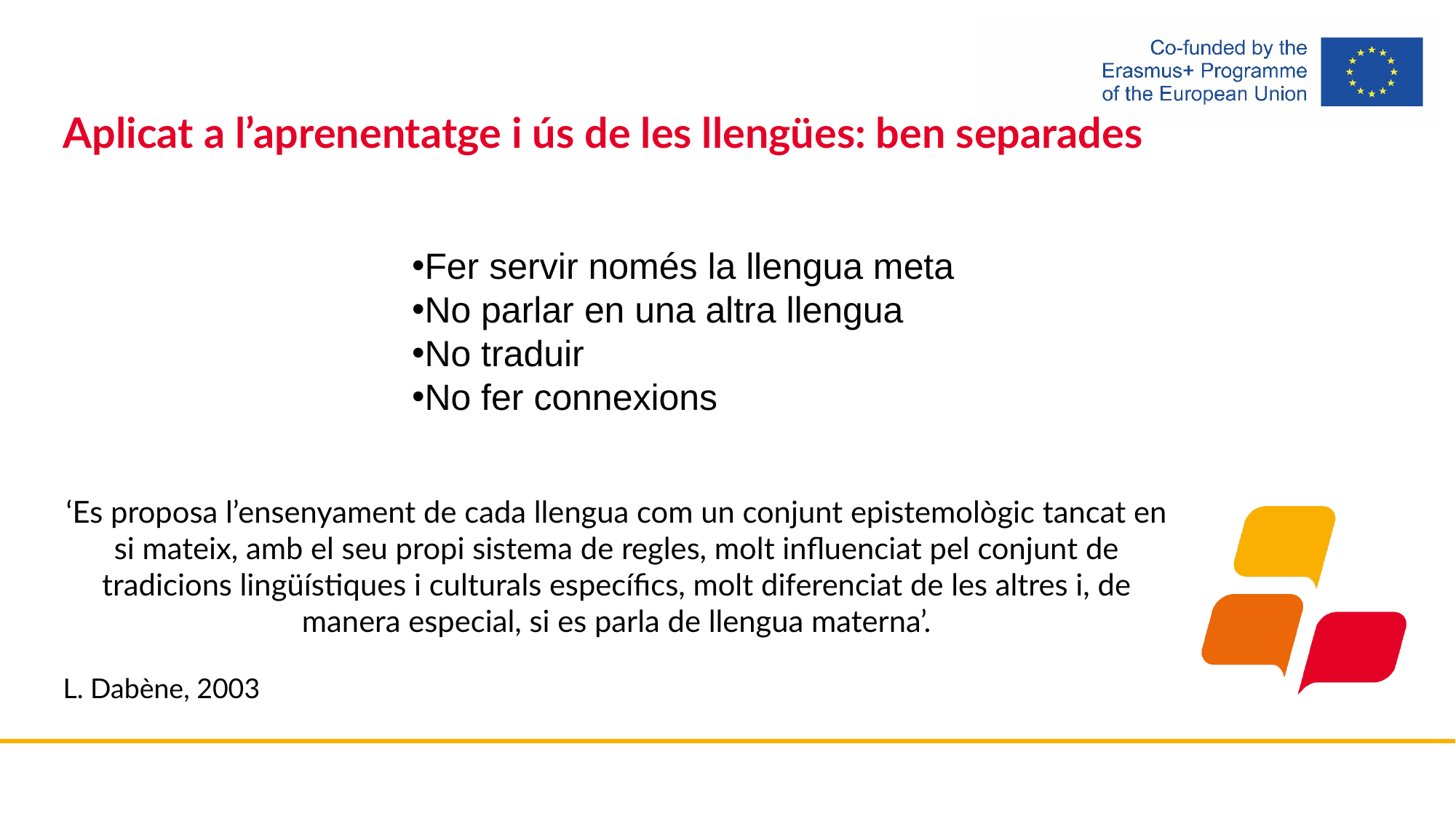

# Aplicat a l’aprenentatge i ús de les llengües: ben separades
Fer servir només la llengua meta
No parlar en una altra llengua
No traduir
No fer connexions

‘Es proposa l’ensenyament de cada llengua com un conjunt epistemològic tancat en si mateix, amb el seu propi sistema de regles, molt influenciat pel conjunt de tradicions lingüístiques i culturals específics, molt diferenciat de les altres i, de manera especial, si es parla de llengua materna’.

L. Dabène, 2003